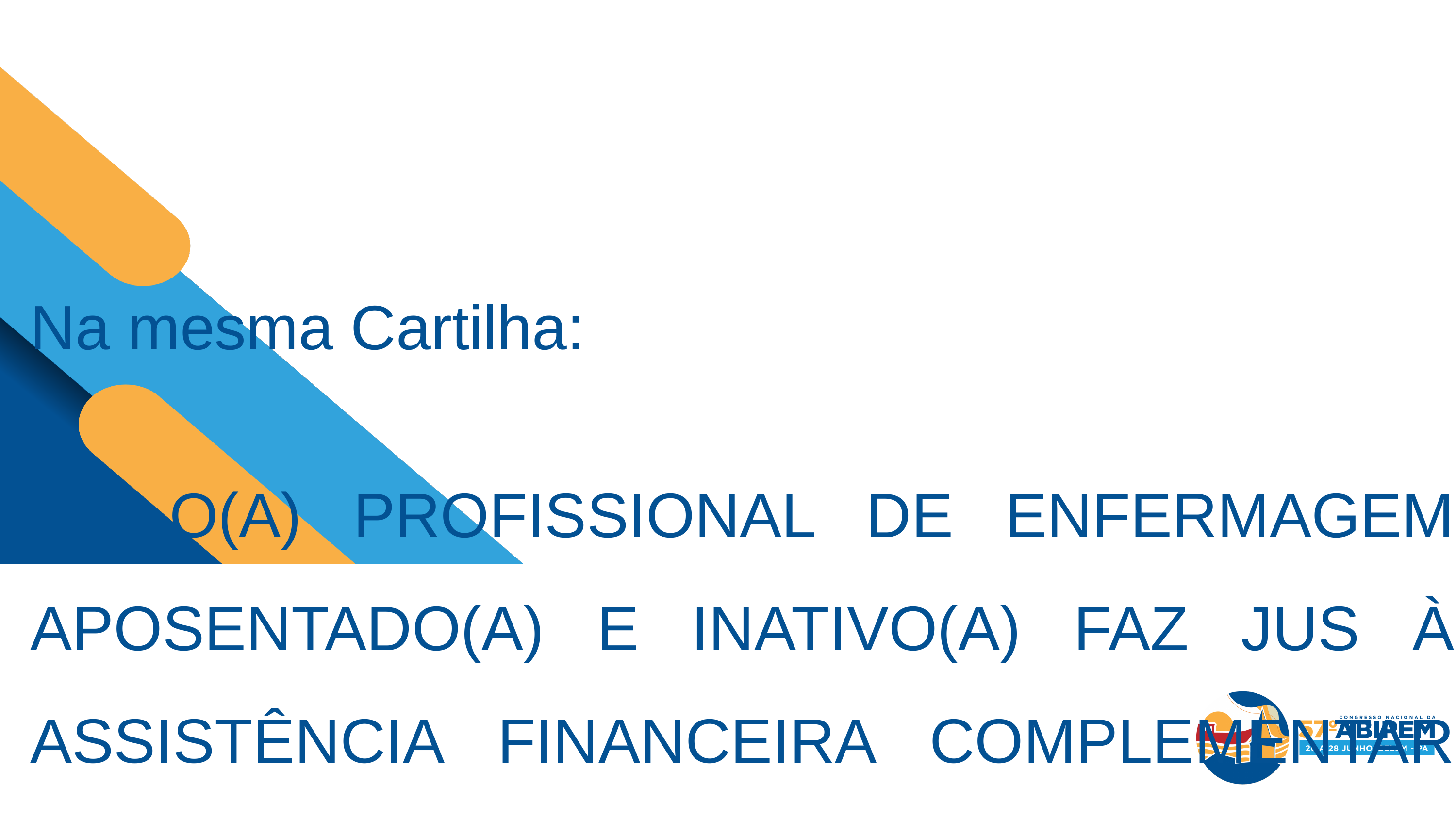

Na mesma Cartilha:

23. O(A) PROFISSIONAL DE ENFERMAGEM APOSENTADO(A) E INATIVO(A) FAZ JUS À ASSISTÊNCIA FINANCEIRA COMPLEMENTAR DA UNIÃO?